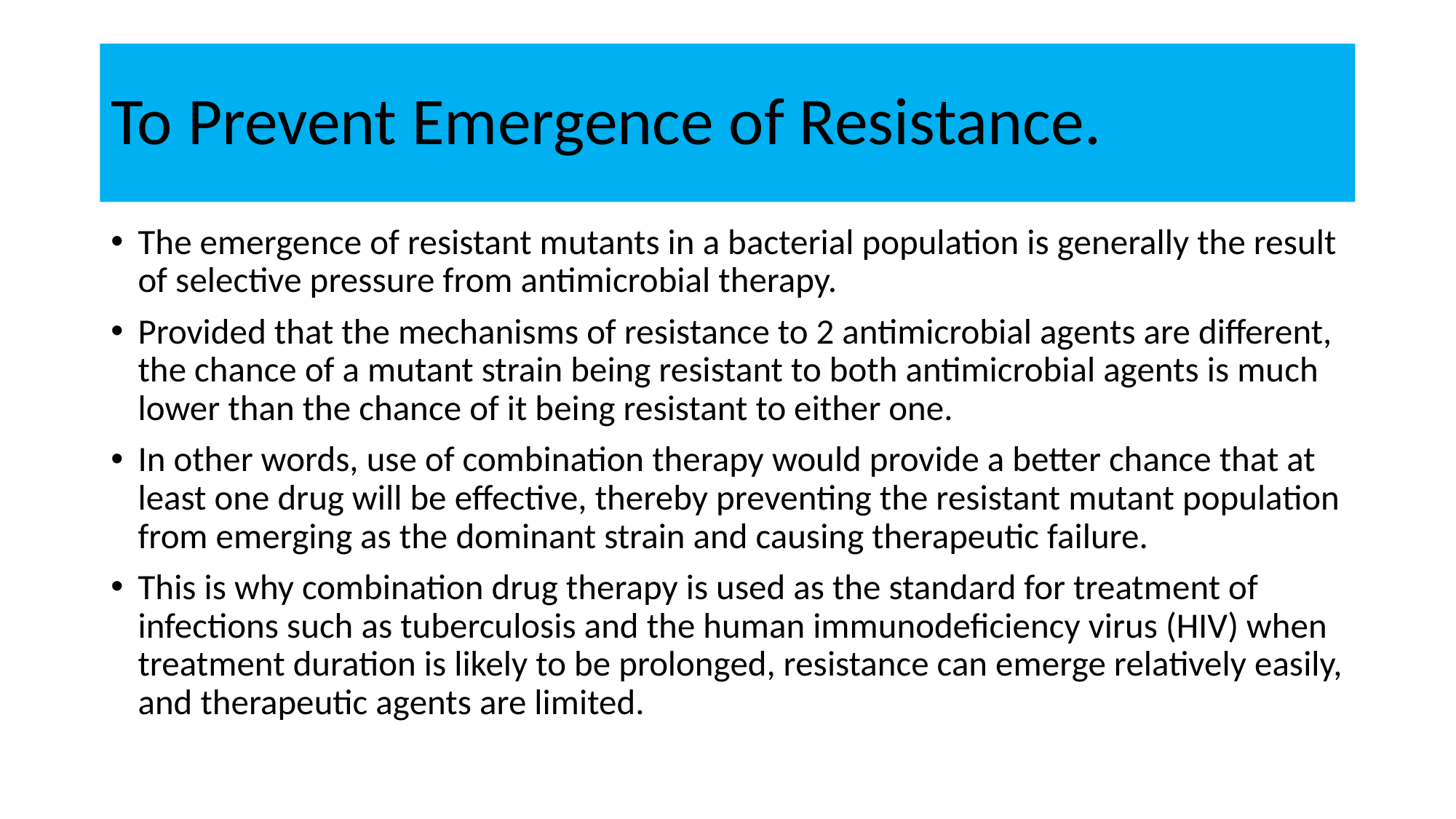

# To Prevent Emergence of Resistance.
The emergence of resistant mutants in a bacterial population is generally the result of selective pressure from antimicrobial therapy.
Provided that the mechanisms of resistance to 2 antimicrobial agents are different, the chance of a mutant strain being resistant to both antimicrobial agents is much lower than the chance of it being resistant to either one.
In other words, use of combination therapy would provide a better chance that at least one drug will be effective, thereby preventing the resistant mutant population from emerging as the dominant strain and causing therapeutic failure.
This is why combination drug therapy is used as the standard for treatment of infections such as tuberculosis and the human immunodeficiency virus (HIV) when treatment duration is likely to be prolonged, resistance can emerge relatively easily, and therapeutic agents are limited.